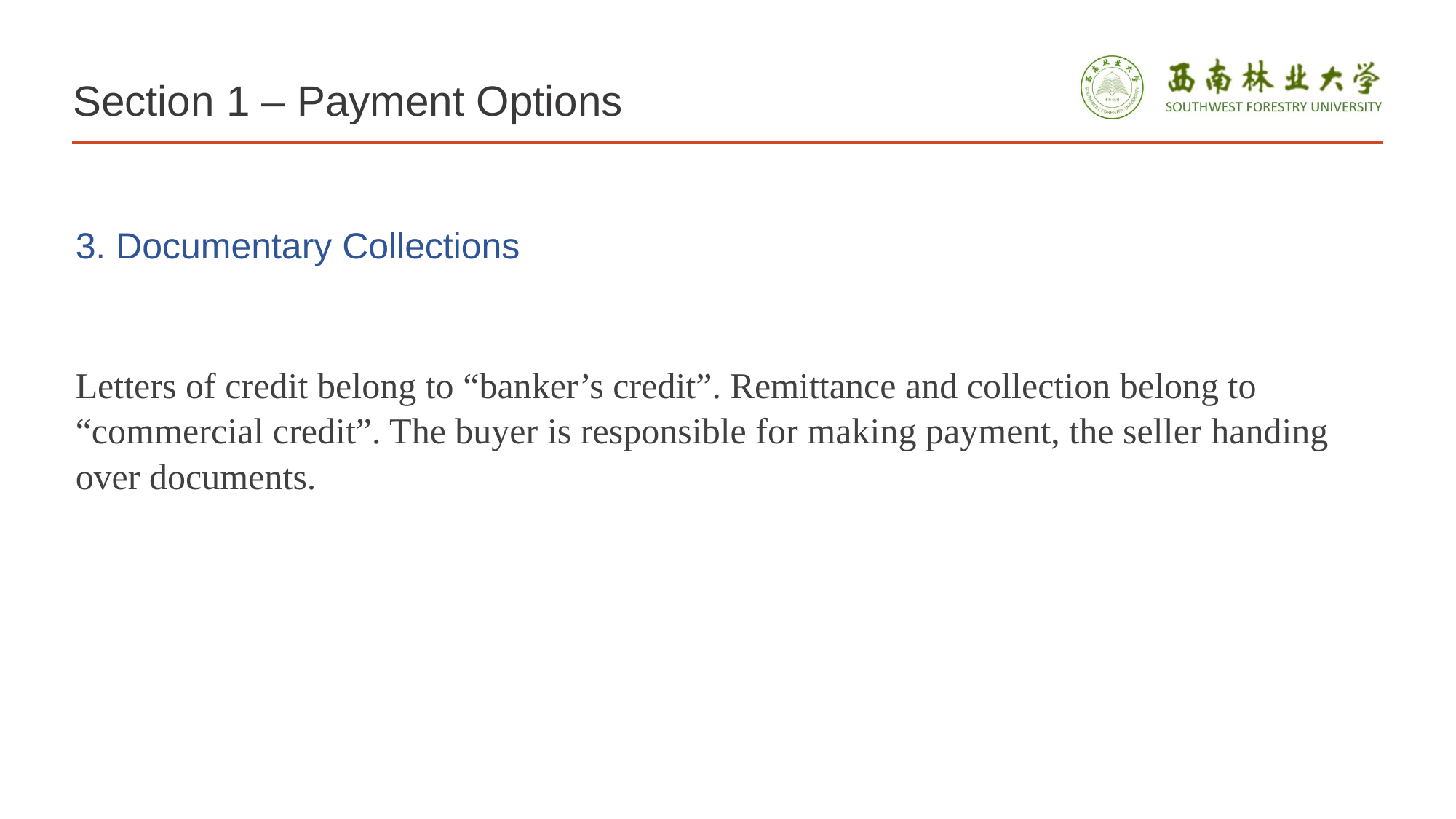

# Section 1 – Payment Options

3. Documentary Collections

Letters of credit belong to “banker’s credit”. Remittance and collection belong to “commercial credit”. The buyer is responsible for making payment, the seller handing over documents.